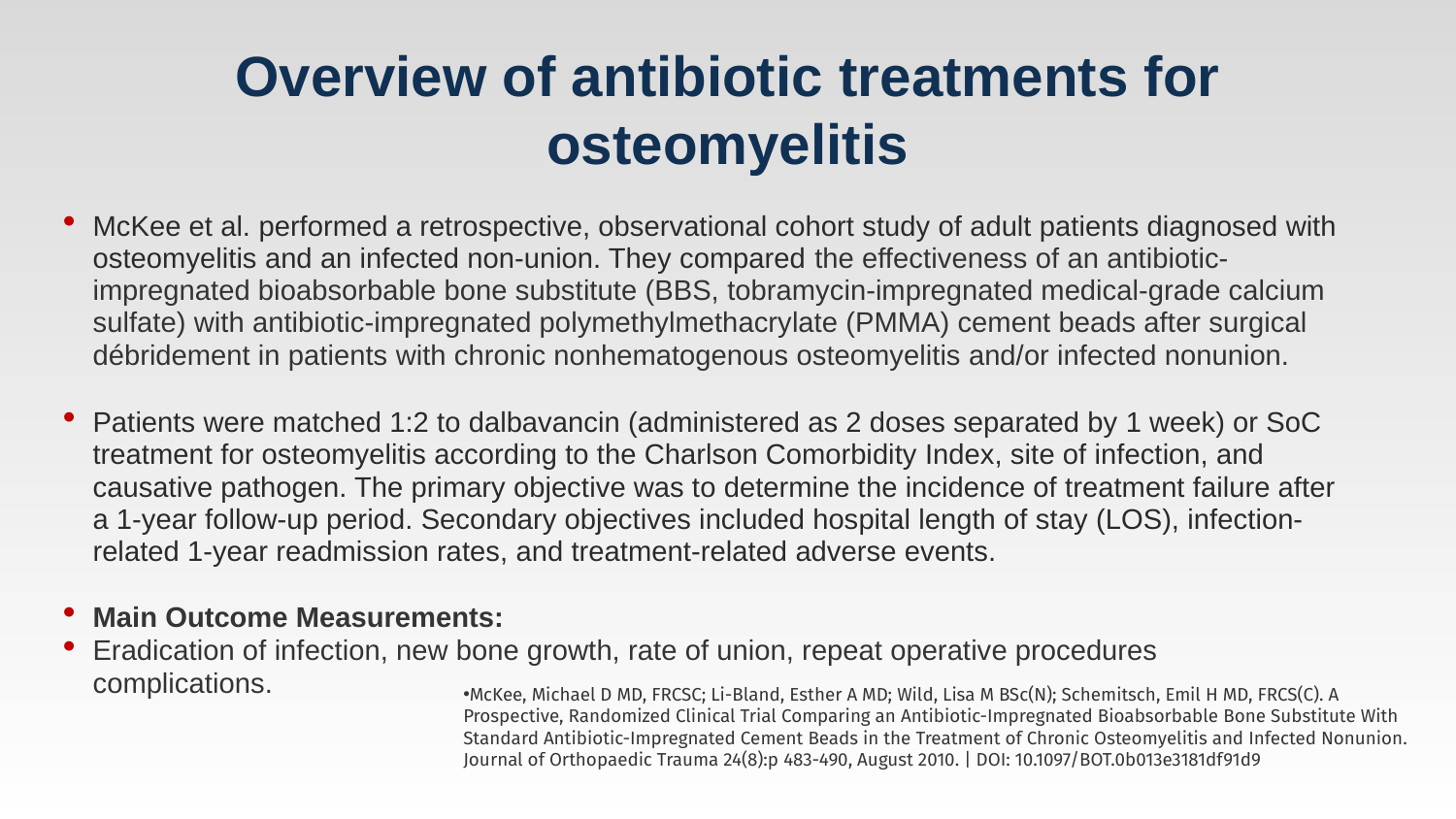

# Overview of antibiotic treatments for osteomyelitis
McKee et al. performed a retrospective, observational cohort study of adult patients diagnosed with osteomyelitis and an infected non-union. They compared the effectiveness of an antibiotic-impregnated bioabsorbable bone substitute (BBS, tobramycin-impregnated medical-grade calcium sulfate) with antibiotic-impregnated polymethylmethacrylate (PMMA) cement beads after surgical débridement in patients with chronic nonhematogenous osteomyelitis and/or infected nonunion.
Patients were matched 1:2 to dalbavancin (administered as 2 doses separated by 1 week) or SoC treatment for osteomyelitis according to the Charlson Comorbidity Index, site of infection, and causative pathogen. The primary objective was to determine the incidence of treatment failure after a 1-year follow-up period. Secondary objectives included hospital length of stay (LOS), infection-related 1-year readmission rates, and treatment-related adverse events.
Main Outcome Measurements:
Eradication of infection, new bone growth, rate of union, repeat operative procedures complications.

McKee, Michael D MD, FRCSC; Li-Bland, Esther A MD; Wild, Lisa M BSc(N); Schemitsch, Emil H MD, FRCS(C). A Prospective, Randomized Clinical Trial Comparing an Antibiotic-Impregnated Bioabsorbable Bone Substitute With Standard Antibiotic-Impregnated Cement Beads in the Treatment of Chronic Osteomyelitis and Infected Nonunion. Journal of Orthopaedic Trauma 24(8):p 483-490, August 2010. | DOI: 10.1097/BOT.0b013e3181df91d9